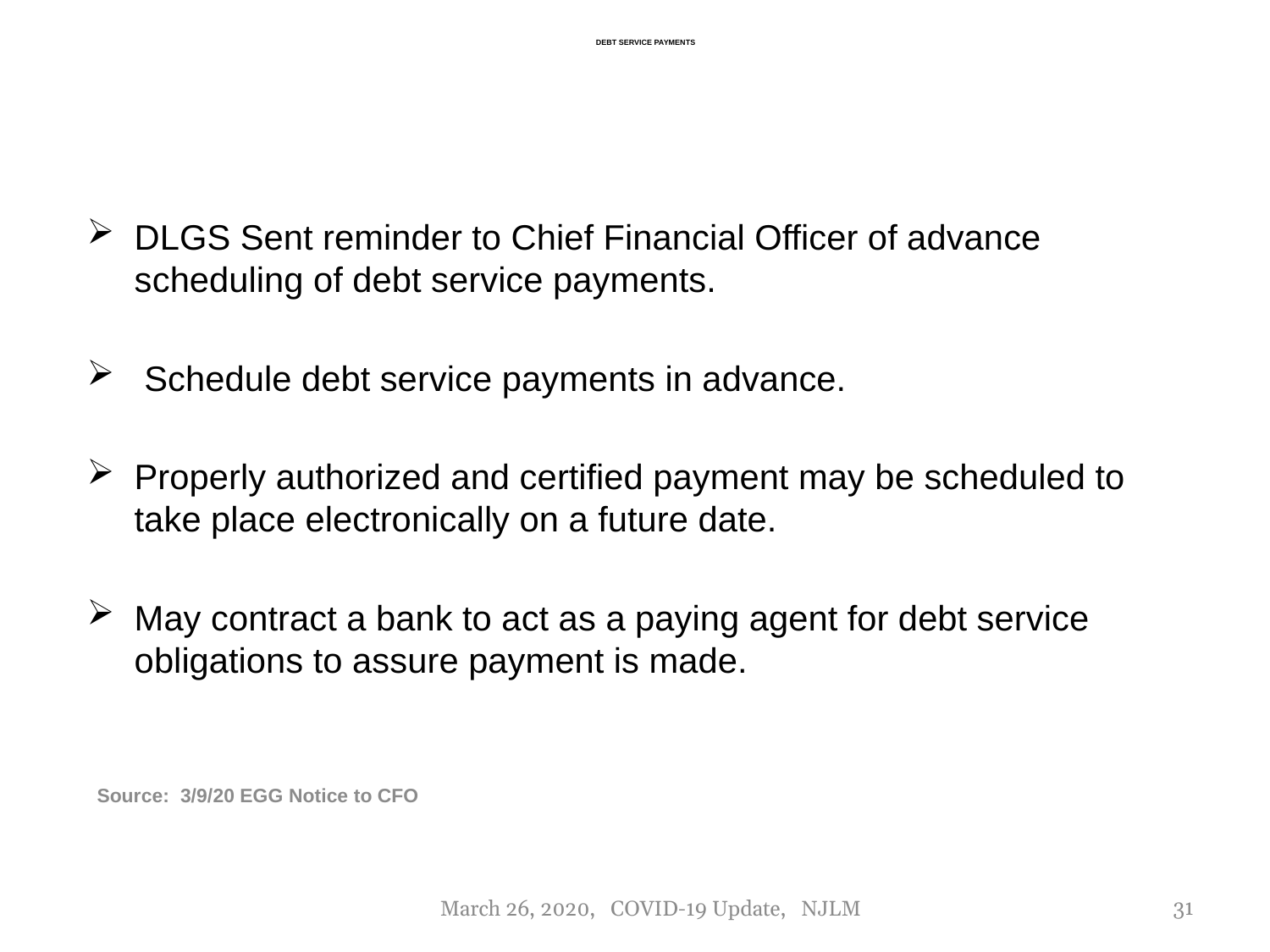

# Debt Service Payments

DLGS Sent reminder to Chief Financial Officer of advance scheduling of debt service payments.

 Schedule debt service payments in advance.

Properly authorized and certified payment may be scheduled to take place electronically on a future date.

May contract a bank to act as a paying agent for debt service obligations to assure payment is made.

Source:  3/9/20 EGG Notice to CFO

March 26, 2020,   COVID-19 Update,   NJLM
31